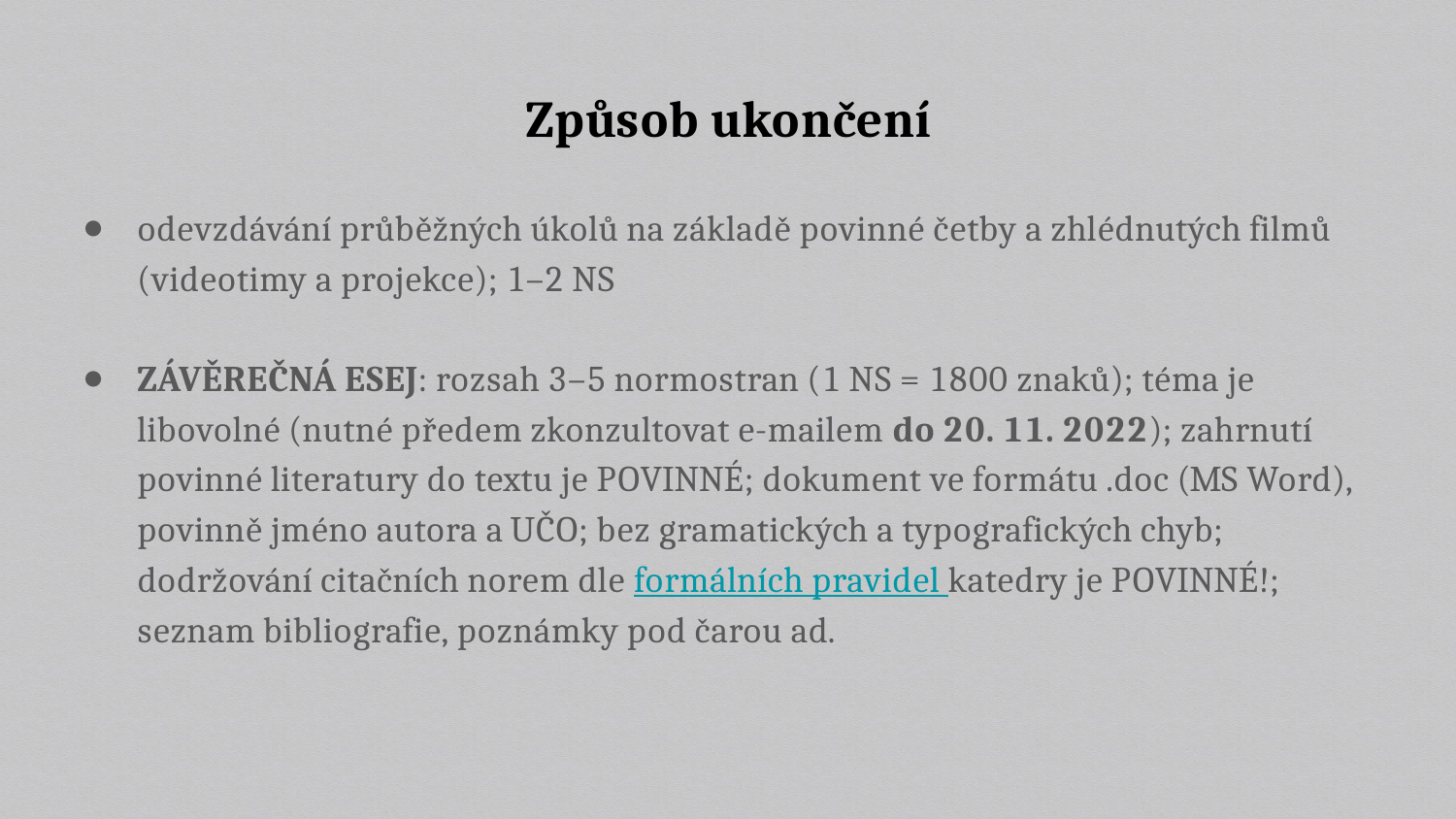

# Způsob ukončení
odevzdávání průběžných úkolů na základě povinné četby a zhlédnutých filmů (videotimy a projekce); 1–2 NS

ZÁVĚREČNÁ ESEJ: rozsah 3–5 normostran (1 NS = 1800 znaků); téma je libovolné (nutné předem zkonzultovat e-mailem do 20. 11. 2022); zahrnutí povinné literatury do textu je POVINNÉ; dokument ve formátu .doc (MS Word), povinně jméno autora a UČO; bez gramatických a typografických chyb; dodržování citačních norem dle formálních pravidel katedry je POVINNÉ!; seznam bibliografie, poznámky pod čarou ad.